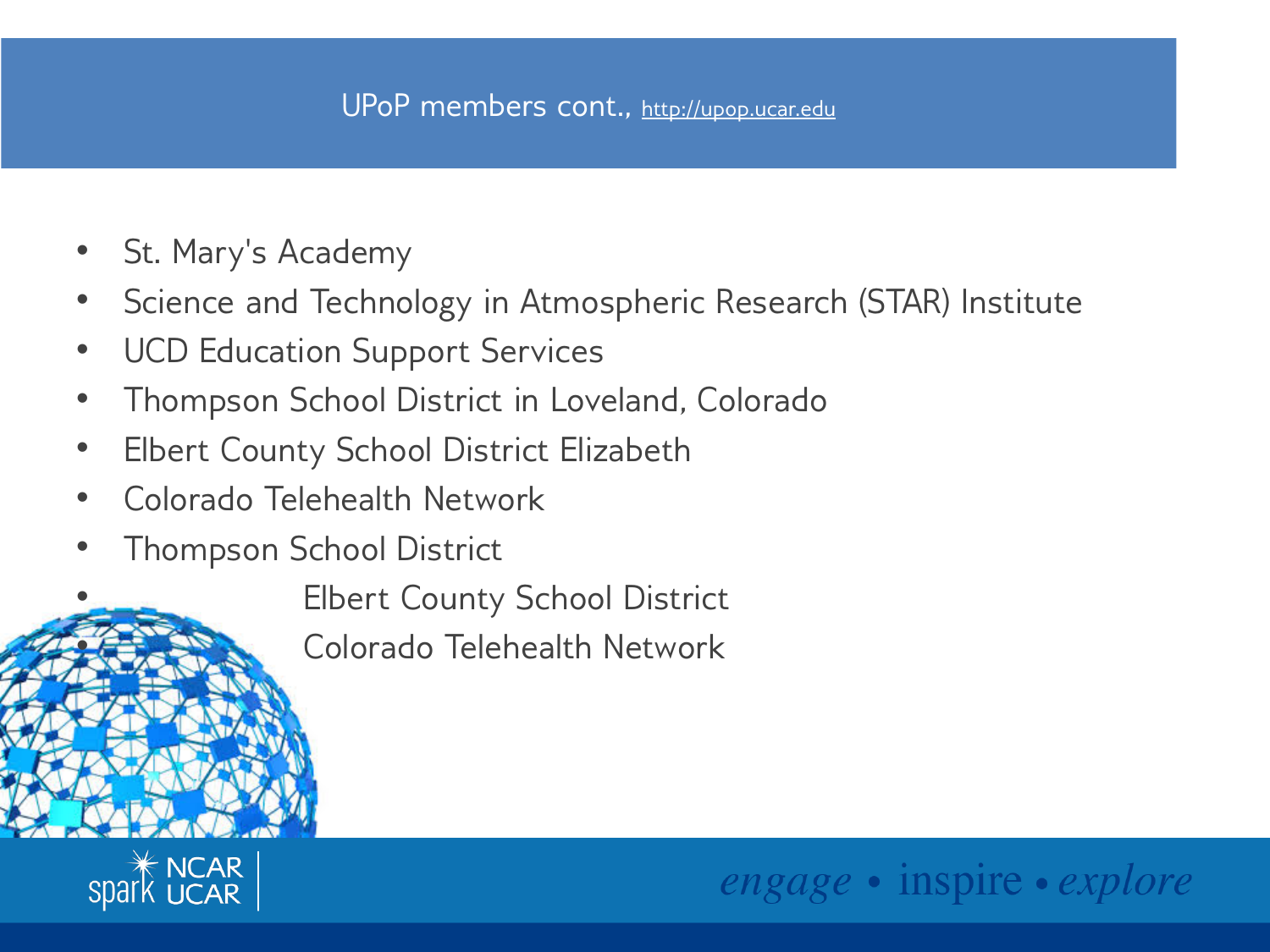

# UPoP members cont., http://upop.ucar.edu
St. Mary's Academy
Science and Technology in Atmospheric Research (STAR) Institute
UCD Education Support Services
Thompson School District in Loveland, Colorado
Elbert County School District Elizabeth
Colorado Telehealth Network
Thompson School District
                 Elbert County School District
                 Colorado Telehealth Network